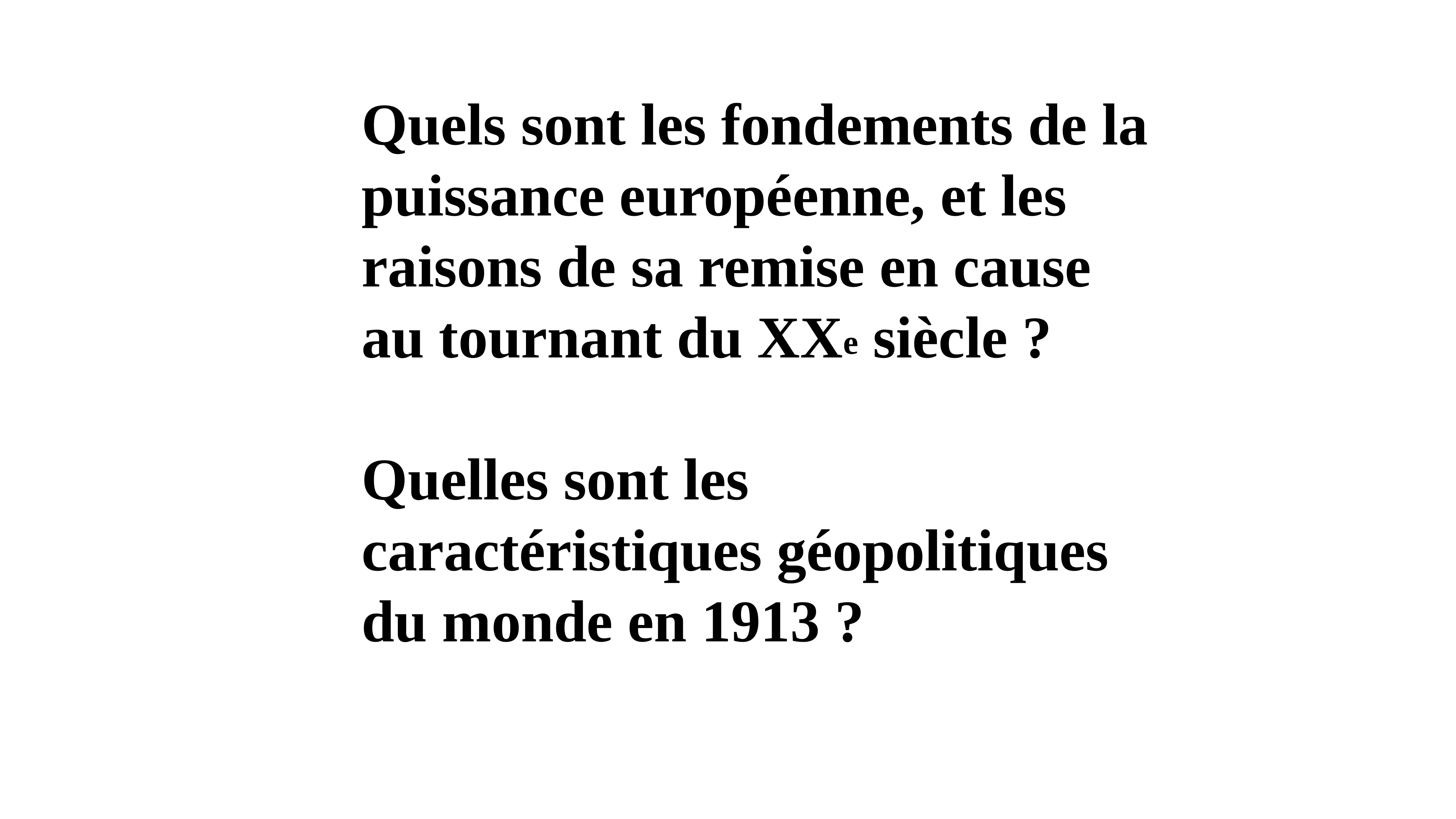

Quels sont les fondements de la puissance européenne, et les  raisons de sa remise en cause au tournant du XXe siècle ?

Quelles sont les caractéristiques géopolitiques du monde en 1913 ?